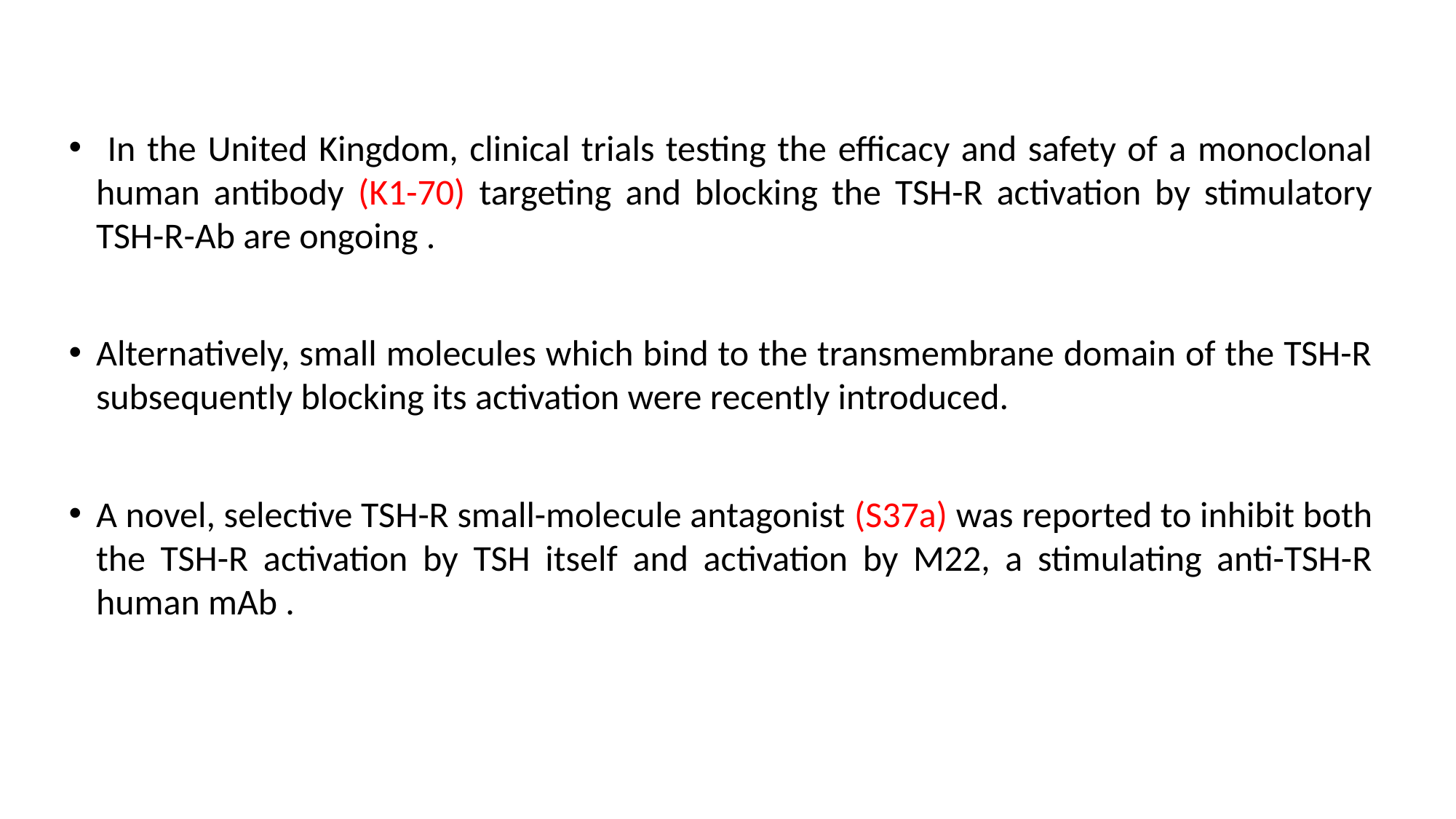

In the United Kingdom, clinical trials testing the efficacy and safety of a monoclonal human antibody (K1-70) targeting and blocking the TSH-R activation by stimulatory TSH-R-Ab are ongoing .

Alternatively, small molecules which bind to the transmembrane domain of the TSH-R subsequently blocking its activation were recently introduced.

A novel, selective TSH-R small-molecule antagonist (S37a) was reported to inhibit both the TSH-R activation by TSH itself and activation by M22, a stimulating anti-TSH-R human mAb .